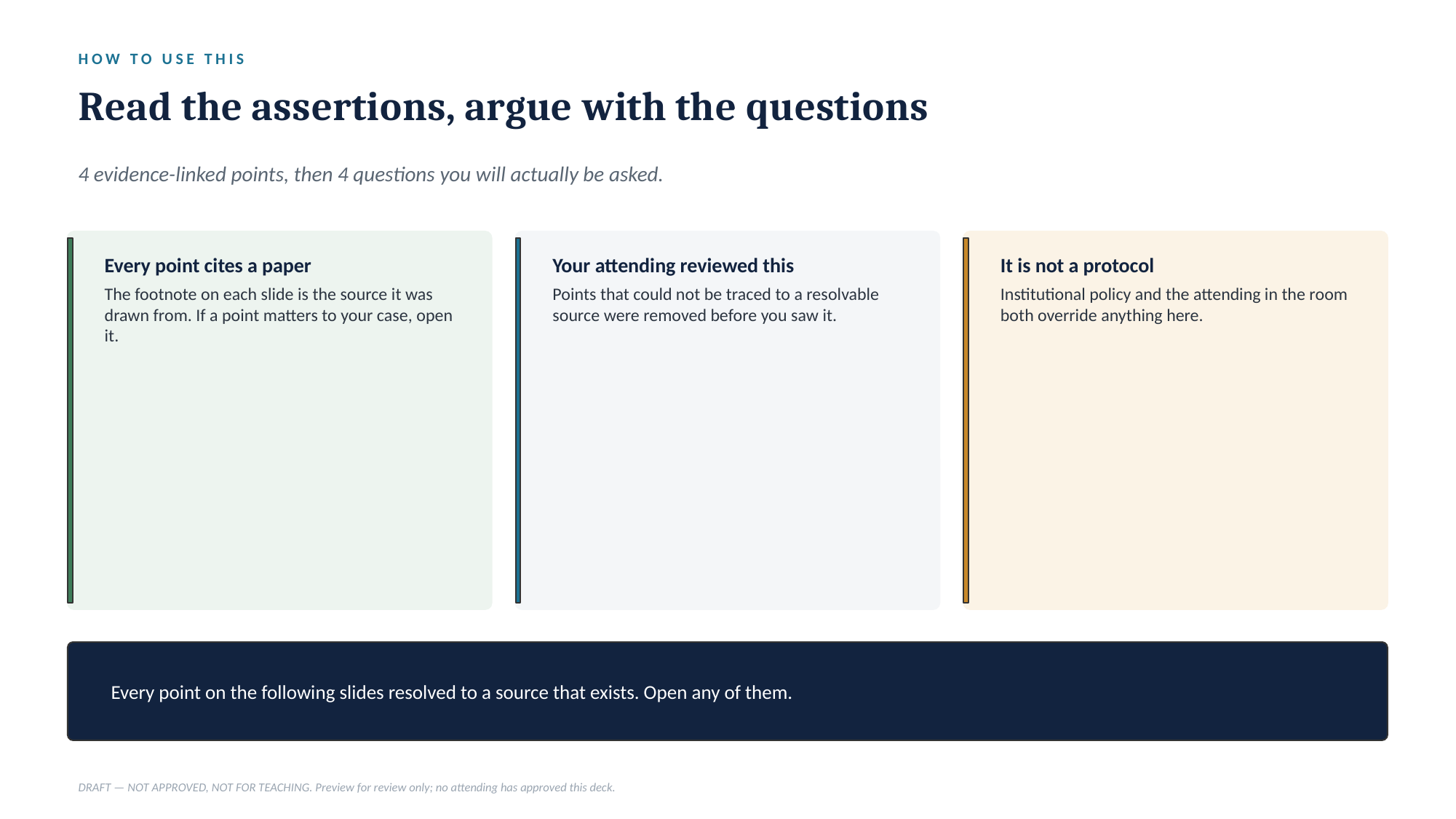

HOW TO USE THIS
Read the assertions, argue with the questions
4 evidence-linked points, then 4 questions you will actually be asked.

Every point cites a paper
Your attending reviewed this
It is not a protocol
The footnote on each slide is the source it was drawn from. If a point matters to your case, open it.
Points that could not be traced to a resolvable source were removed before you saw it.
Institutional policy and the attending in the room both override anything here.

Every point on the following slides resolved to a source that exists. Open any of them.
DRAFT — NOT APPROVED, NOT FOR TEACHING. Preview for review only; no attending has approved this deck.